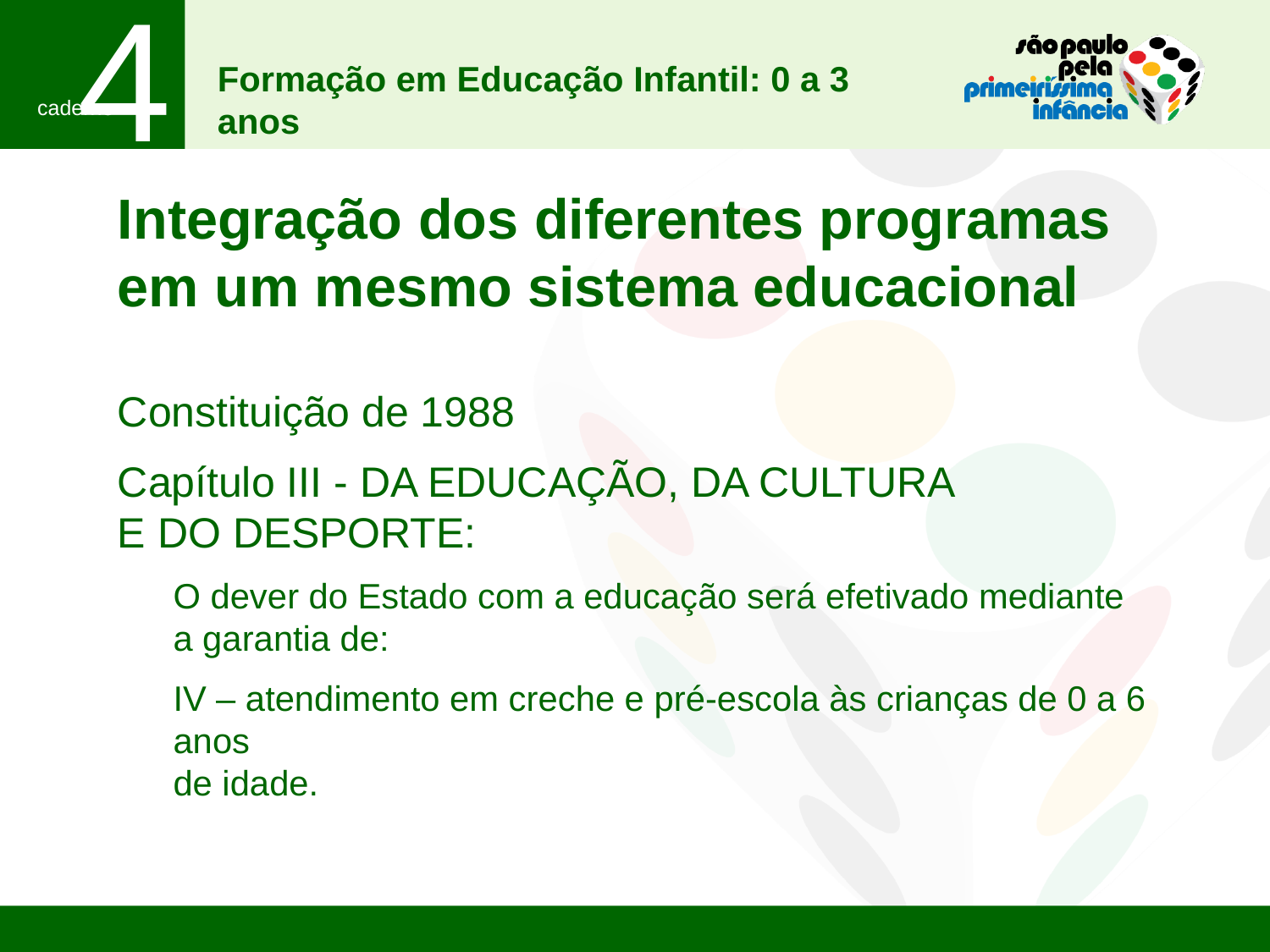

Integração dos diferentes programas
em um mesmo sistema educacional

Constituição de 1988
Capítulo III - DA EDUCAÇÃO, DA CULTURA
E DO DESPORTE:
O dever do Estado com a educação será efetivado mediante
a garantia de:
IV – atendimento em creche e pré-escola às crianças de 0 a 6 anos
de idade.